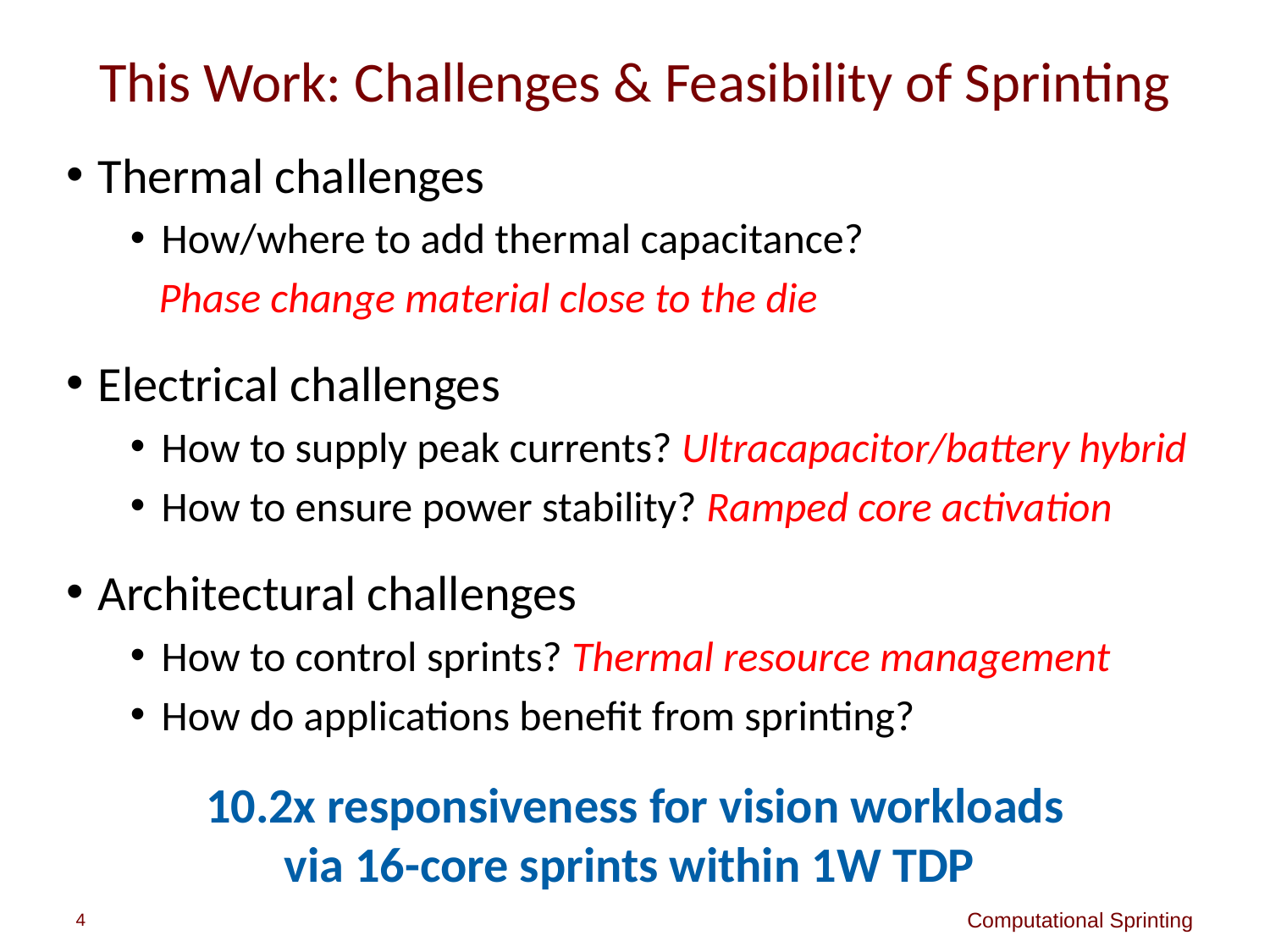

# This Work: Challenges & Feasibility of Sprinting
Thermal challenges
How/where to add thermal capacitance?
   Phase change material close to the die
Electrical challenges
How to supply peak currents? Ultracapacitor/battery hybrid
How to ensure power stability? Ramped core activation
Architectural challenges
How to control sprints? Thermal resource management
How do applications benefit from sprinting?

10.2x responsiveness for vision workloads
via 16-core sprints within 1W TDP
4
Computational Sprinting